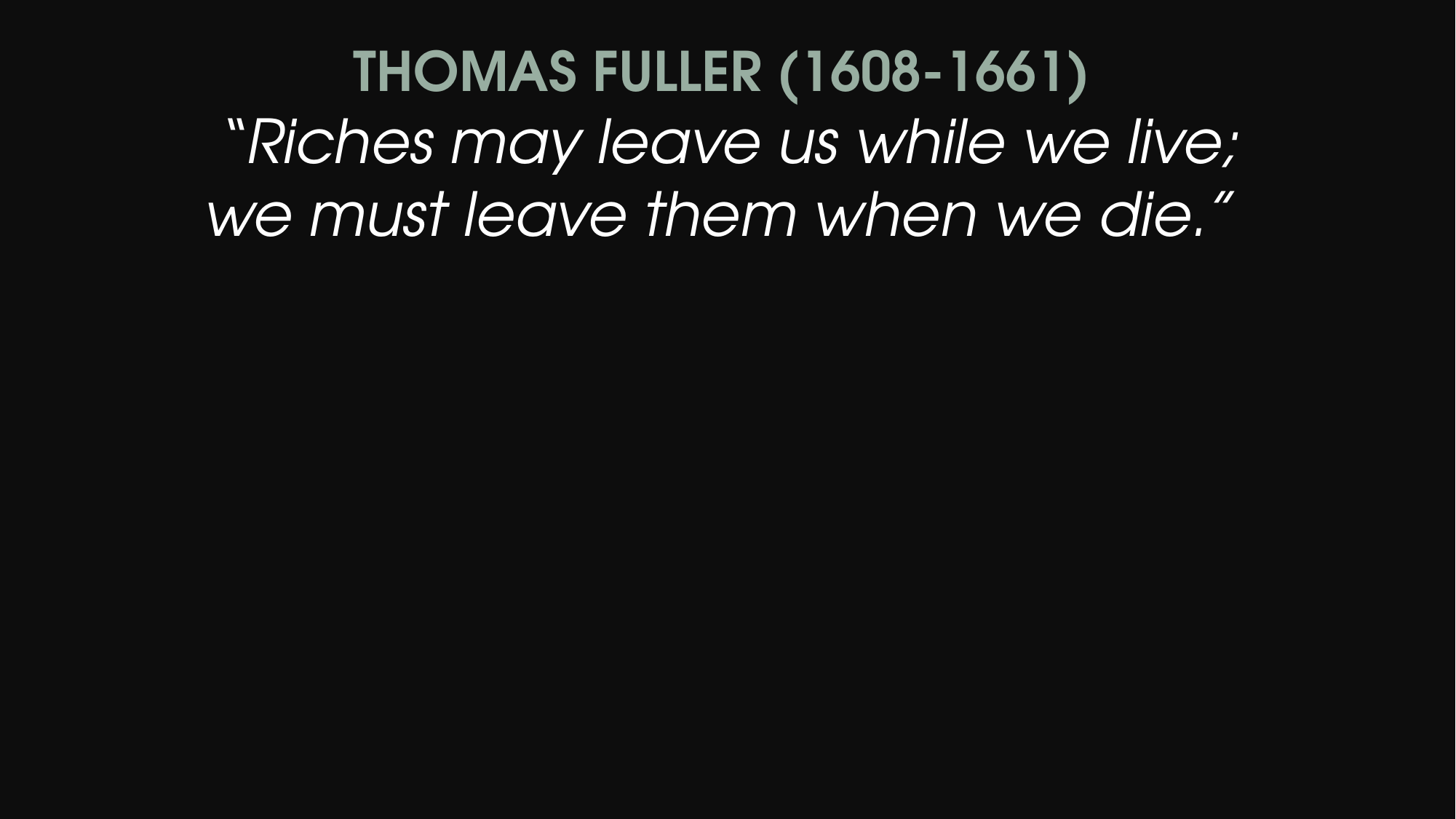

Thomas Fuller (1608-1661)
“Riches may leave us while we live;
we must leave them when we die.”